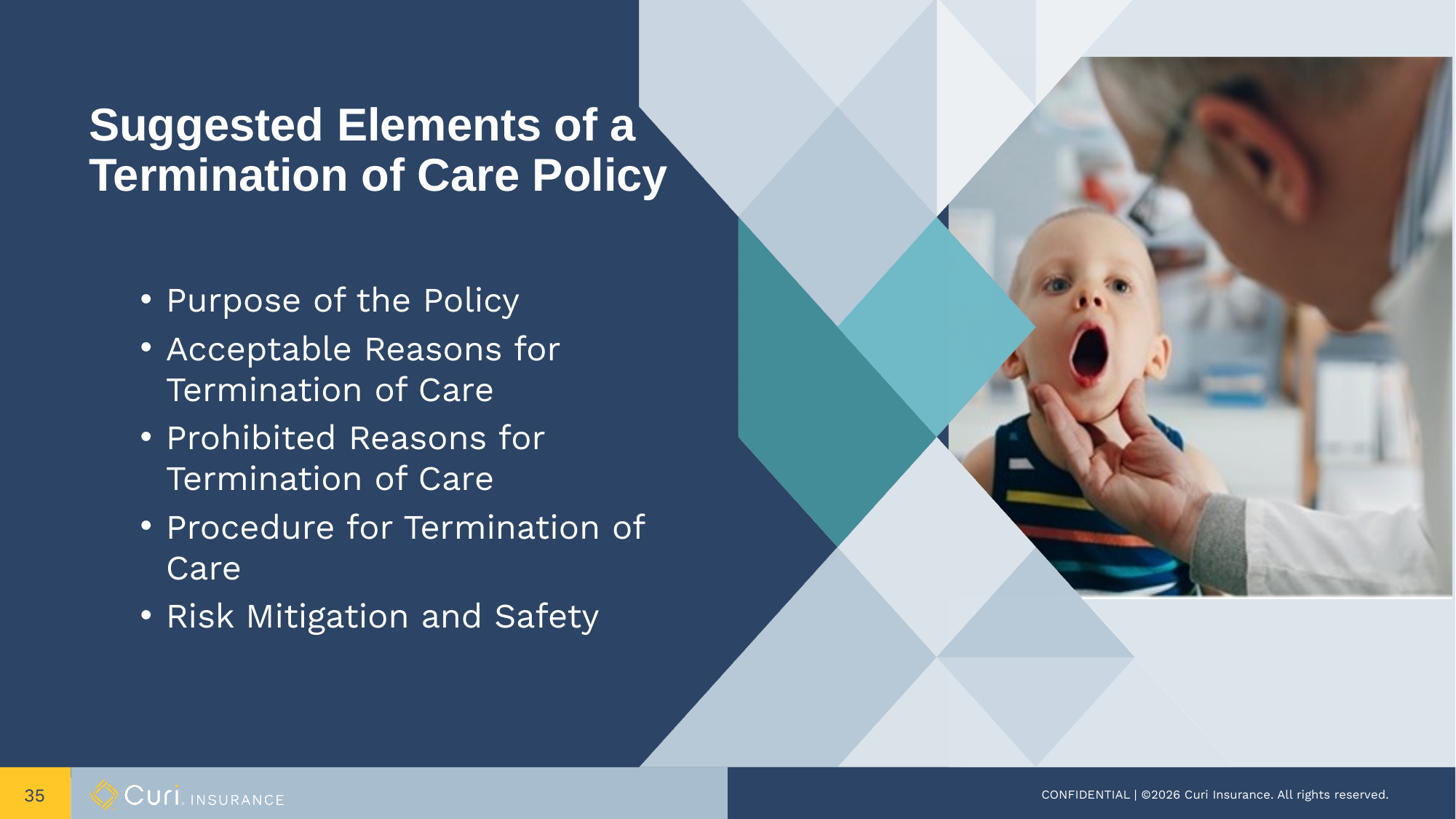

# Suggested Elements of a Termination of Care Policy
Purpose of the Policy
Acceptable Reasons for Termination of Care
Prohibited Reasons for Termination of Care
Procedure for Termination of Care
Risk Mitigation and Safety

35